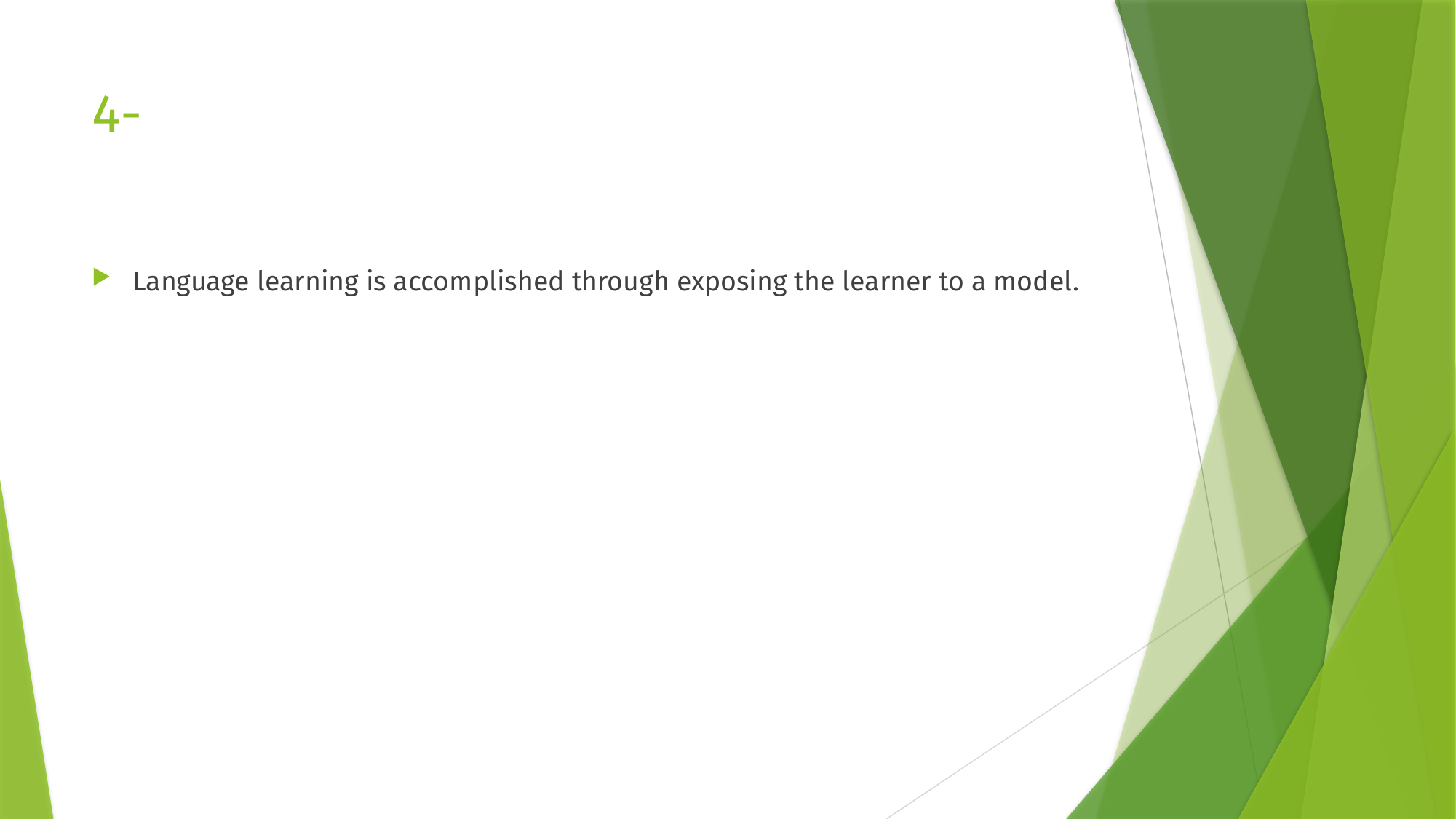

# 4-
Language learning is accomplished through exposing the learner to a model.